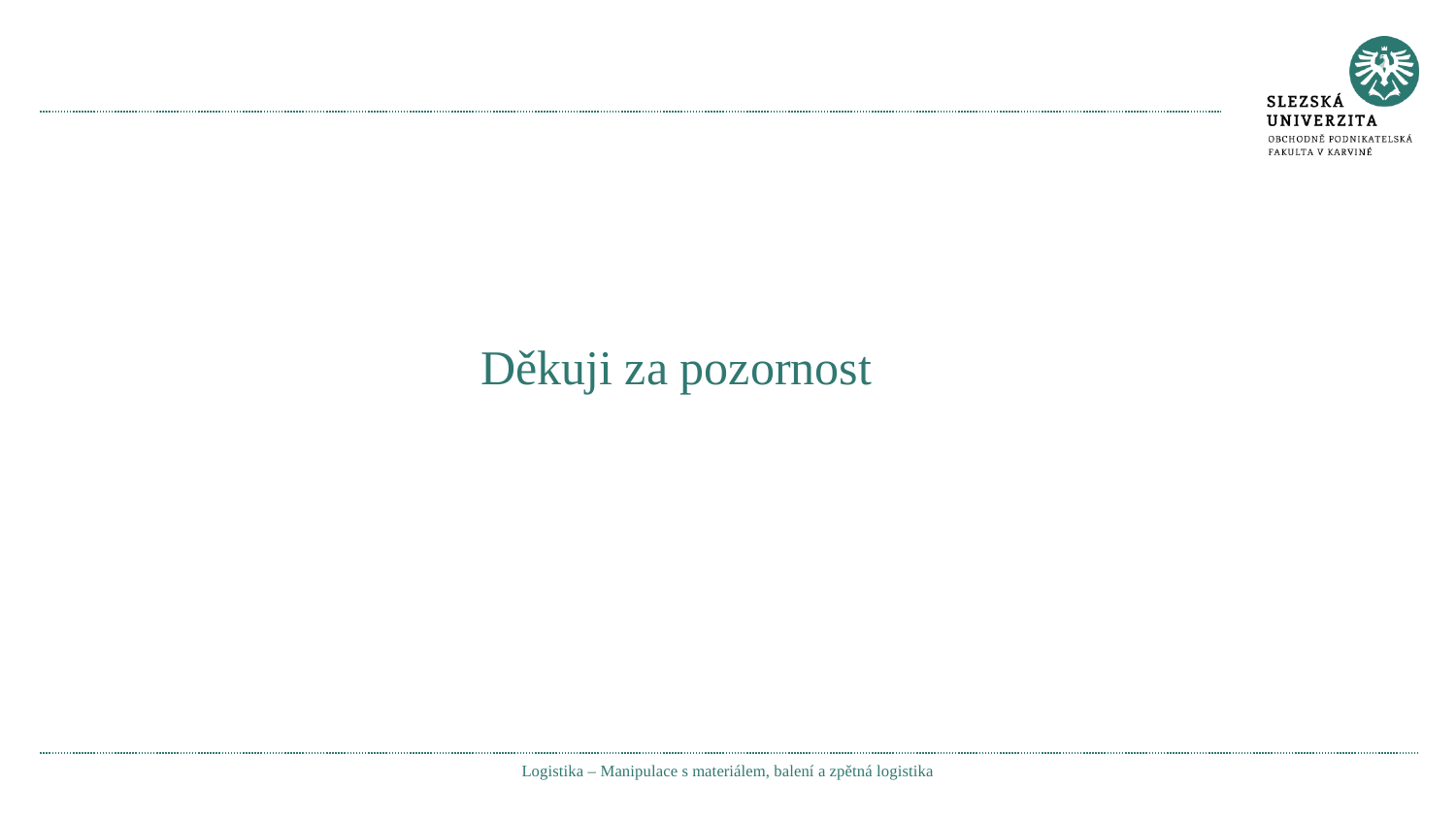

# Děkuji za pozornost
Logistika – Manipulace s materiálem, balení a zpětná logistika